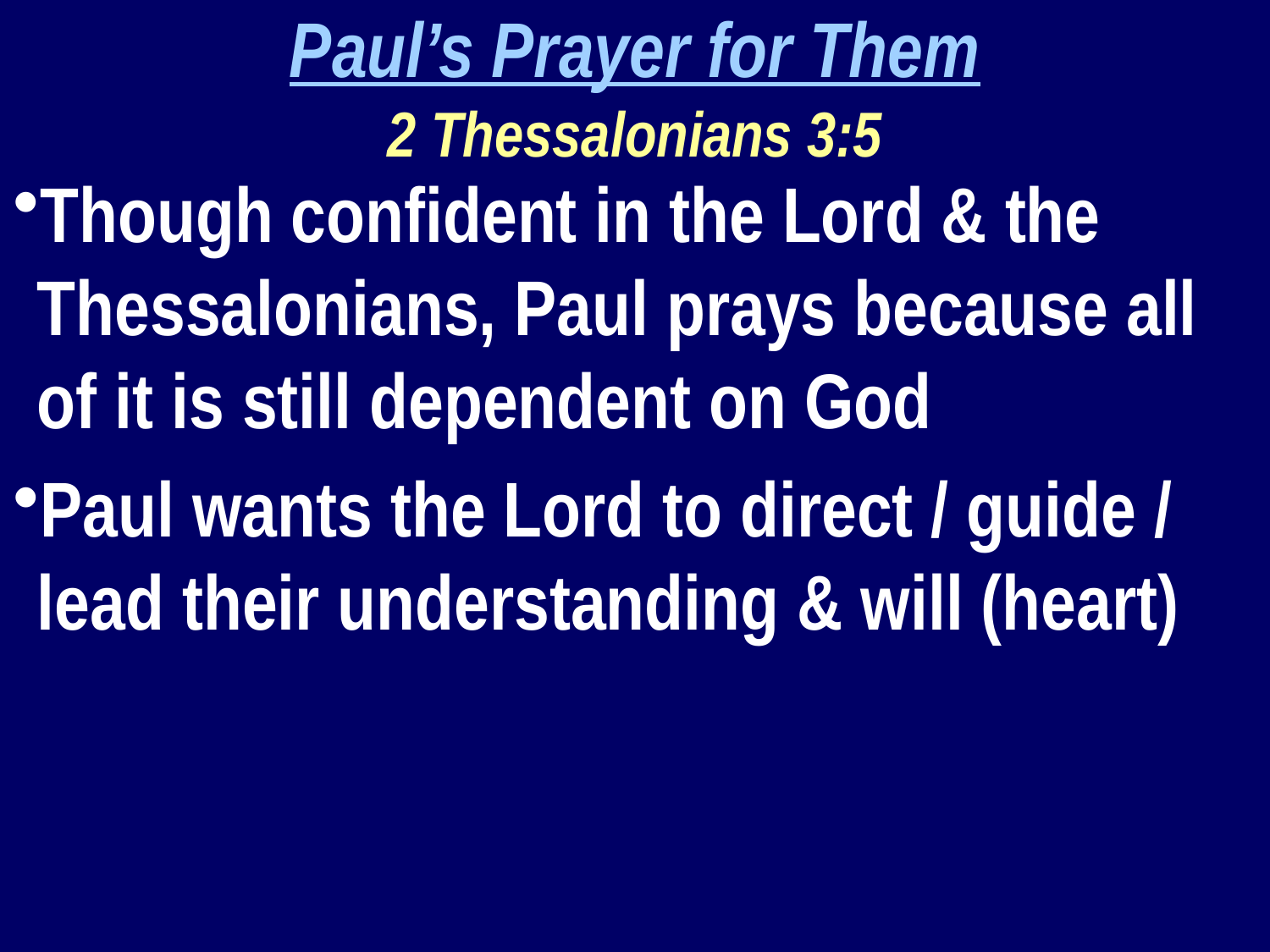

Paul’s Prayer for Them
2 Thessalonians 3:5
Though confident in the Lord & the Thessalonians, Paul prays because all of it is still dependent on God
Paul wants the Lord to direct / guide / lead their understanding & will (heart)